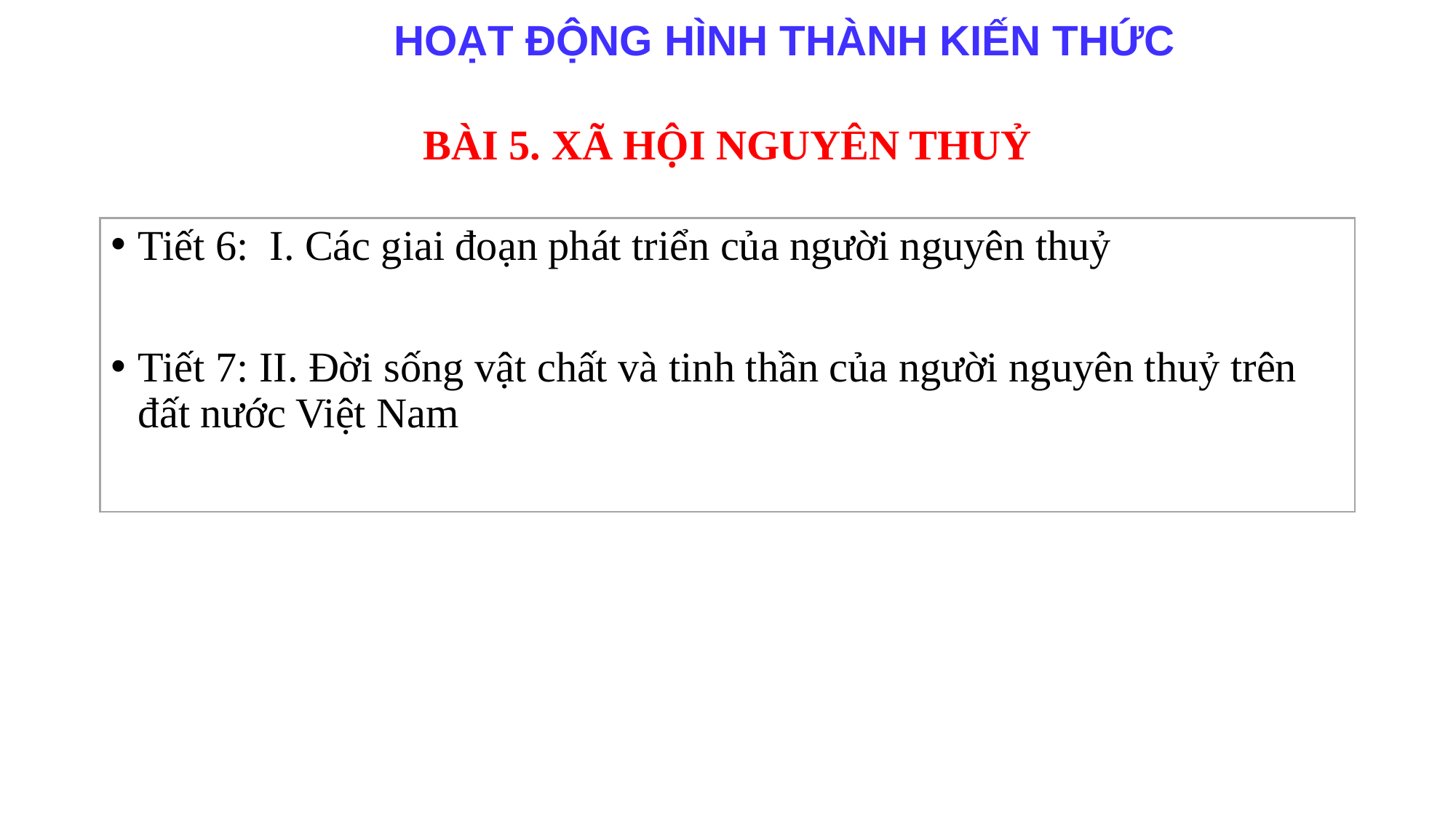

HOẠT ĐỘNG HÌNH THÀNH KIẾN THỨC
BÀI 5. XÃ HỘI NGUYÊN THUỶ
Tiết 6:  I. Các giai đoạn phát triển của người nguyên thuỷ

Tiết 7: II. Đời sống vật chất và tinh thần của người nguyên thuỷ trên đất nước Việt Nam